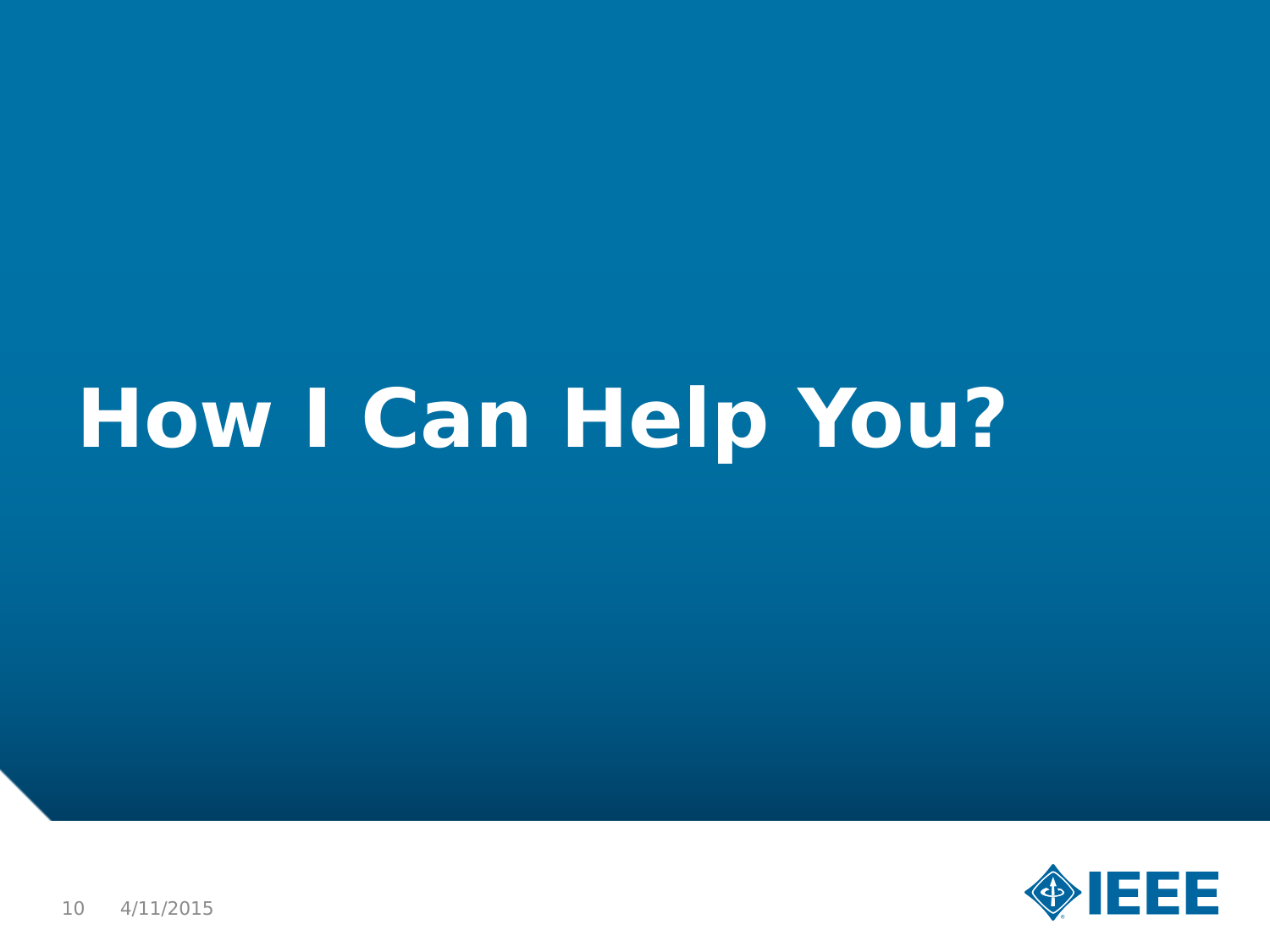

# How I Can Help You?
10
4/11/2015